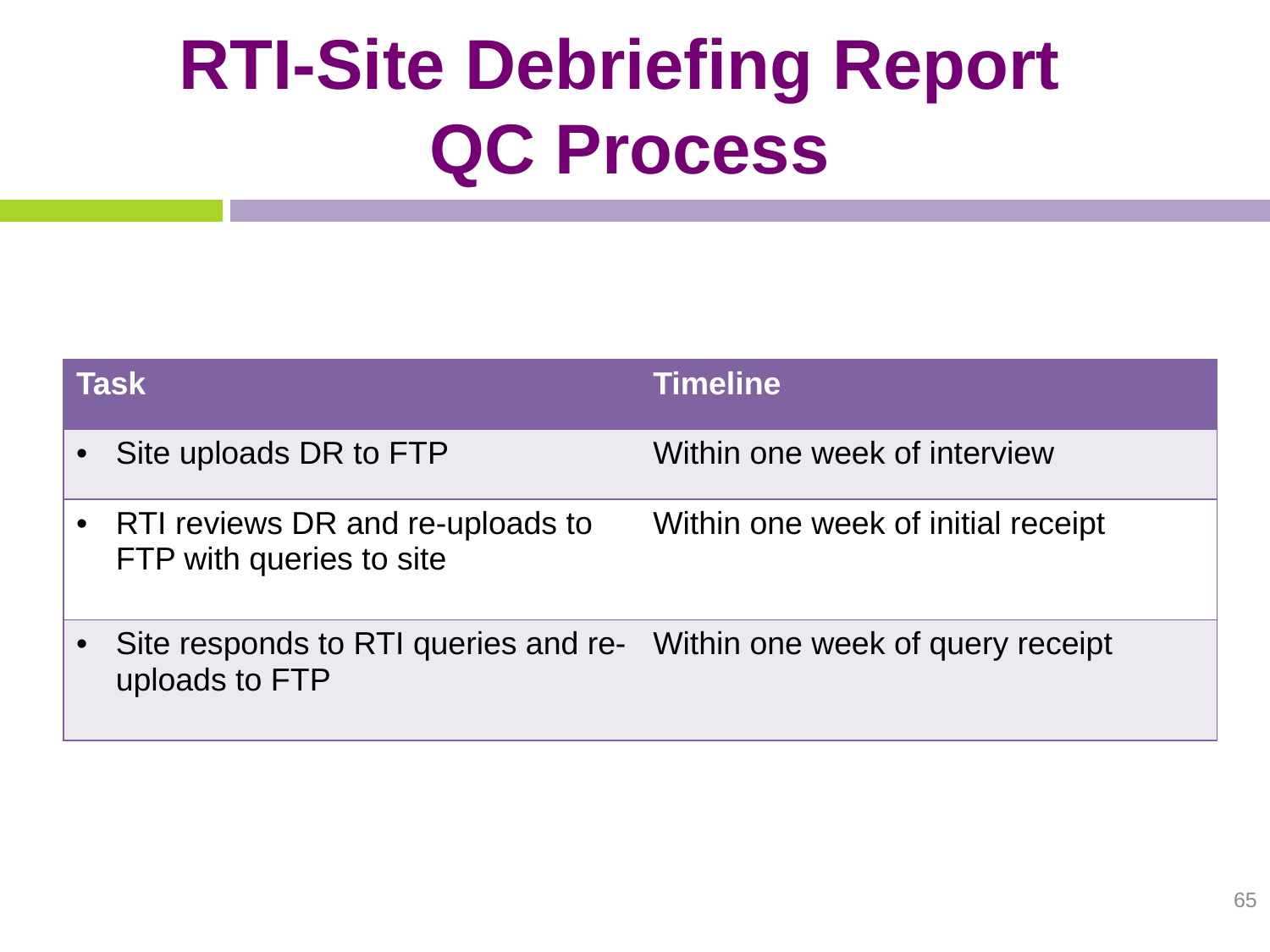

# RTI-Site Debriefing Report QC Process
| Task | Timeline |
| --- | --- |
| Site uploads DR to FTP | Within one week of interview |
| RTI reviews DR and re-uploads to FTP with queries to site | Within one week of initial receipt |
| Site responds to RTI queries and re-uploads to FTP | Within one week of query receipt |
65